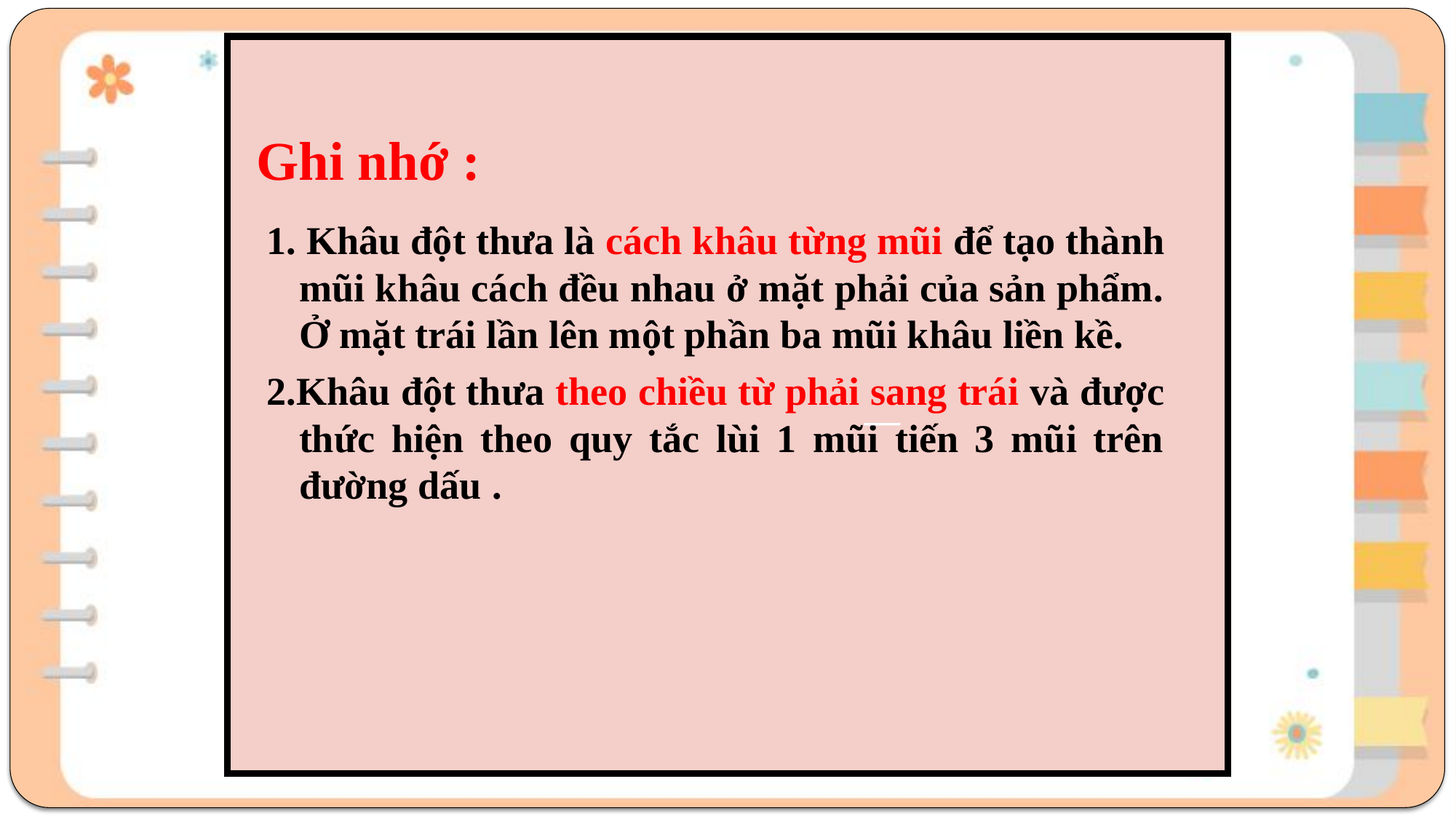

# Ghi nhớ :

1. Khâu đột thưa là cách khâu từng mũi để tạo thành mũi khâu cách đều nhau ở mặt phải của sản phẩm. Ở mặt trái lần lên một phần ba mũi khâu liền kề.
2.Khâu đột thưa theo chiều từ phải sang trái và được thức hiện theo quy tắc lùi 1 mũi tiến 3 mũi trên đường dấu .